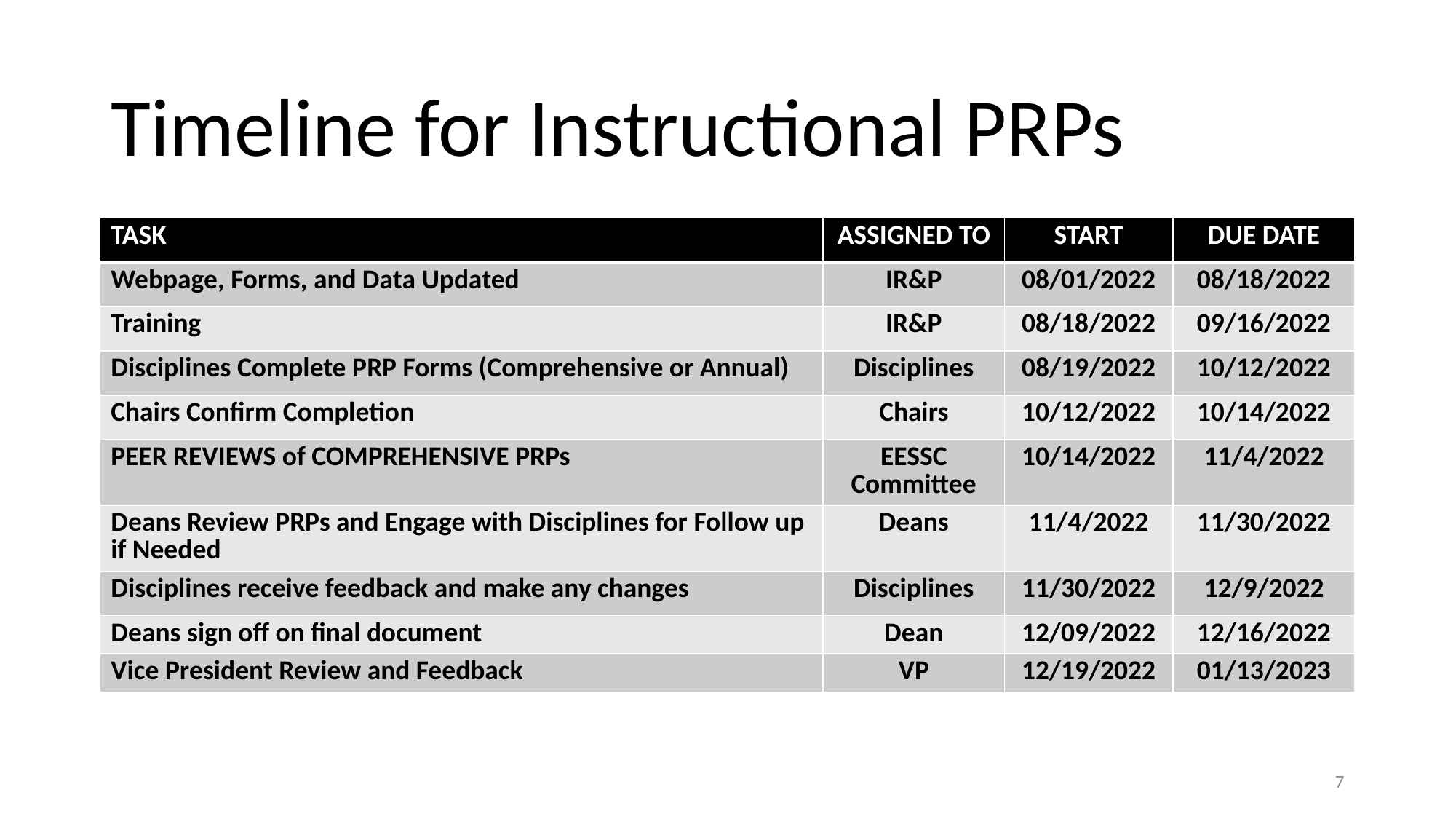

# Timeline for Instructional PRPs
| TASK | ASSIGNED TO | START | DUE DATE |
| --- | --- | --- | --- |
| Webpage, Forms, and Data Updated | IR&P | 08/01/2022 | 08/18/2022 |
| Training | IR&P | 08/18/2022 | 09/16/2022 |
| Disciplines Complete PRP Forms (Comprehensive or Annual) | Disciplines | 08/19/2022 | 10/12/2022 |
| Chairs Confirm Completion | Chairs | 10/12/2022 | 10/14/2022 |
| PEER REVIEWS of COMPREHENSIVE PRPs | EESSC Committee | 10/14/2022 | 11/4/2022 |
| Deans Review PRPs and Engage with Disciplines for Follow up if Needed | Deans | 11/4/2022 | 11/30/2022 |
| Disciplines receive feedback and make any changes | Disciplines | 11/30/2022 | 12/9/2022 |
| Deans sign off on final document | Dean | 12/09/2022 | 12/16/2022 |
| Vice President Review and Feedback | VP | 12/19/2022 | 01/13/2023 |
7